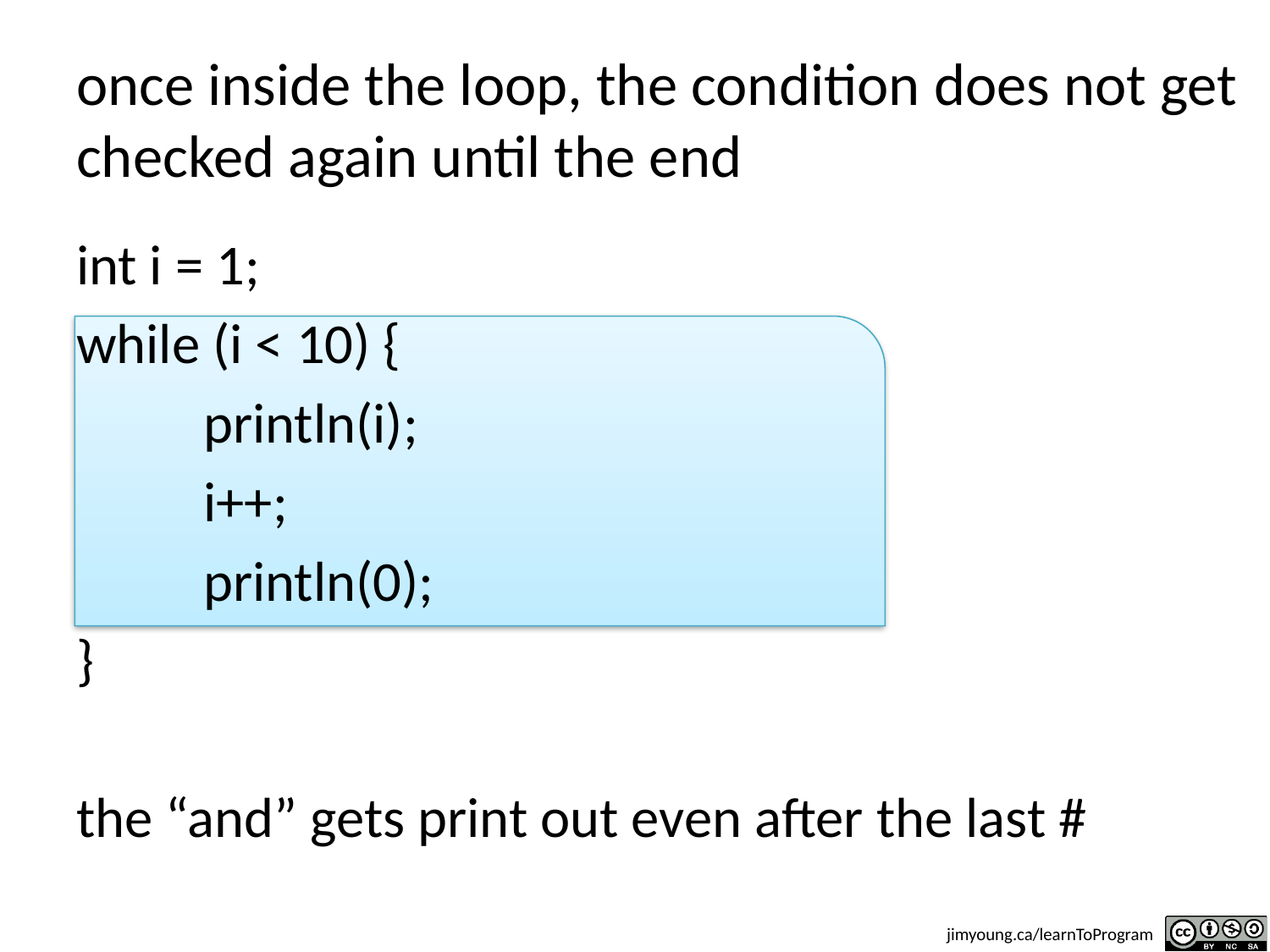

# once inside the loop, the condition does not get checked again until the end
int i = 1;
while (i < 10) {
	println(i);
	i++;
	println(0);
}

the “and” gets print out even after the last #